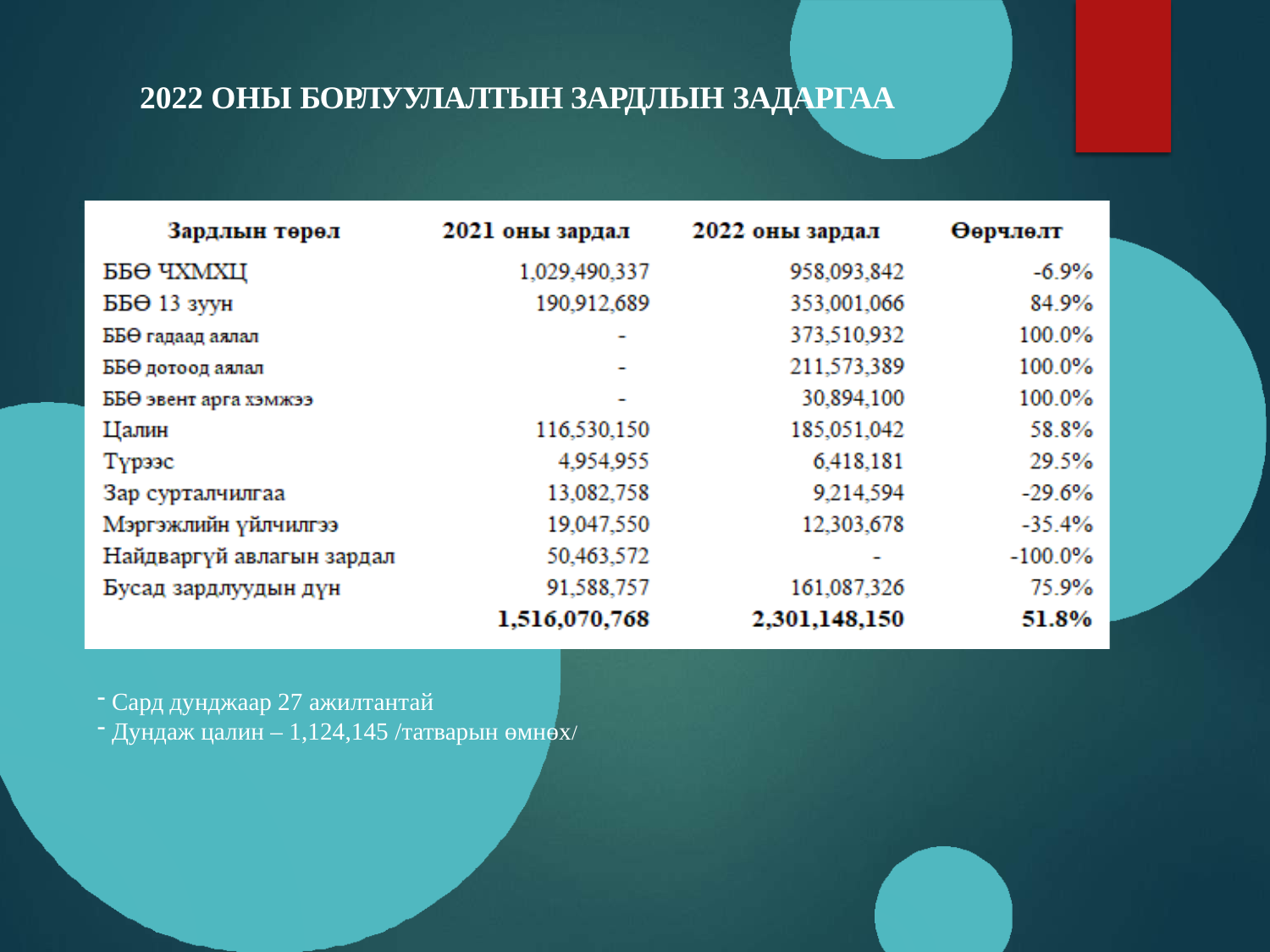

# 2022 ОНЫ БОРЛУУЛАЛТЫН ЗАРДЛЫН ЗАДАРГАА

Сард дунджаар 27 ажилтантай
Дундаж цалин – 1,124,145 /татварын өмнөх/